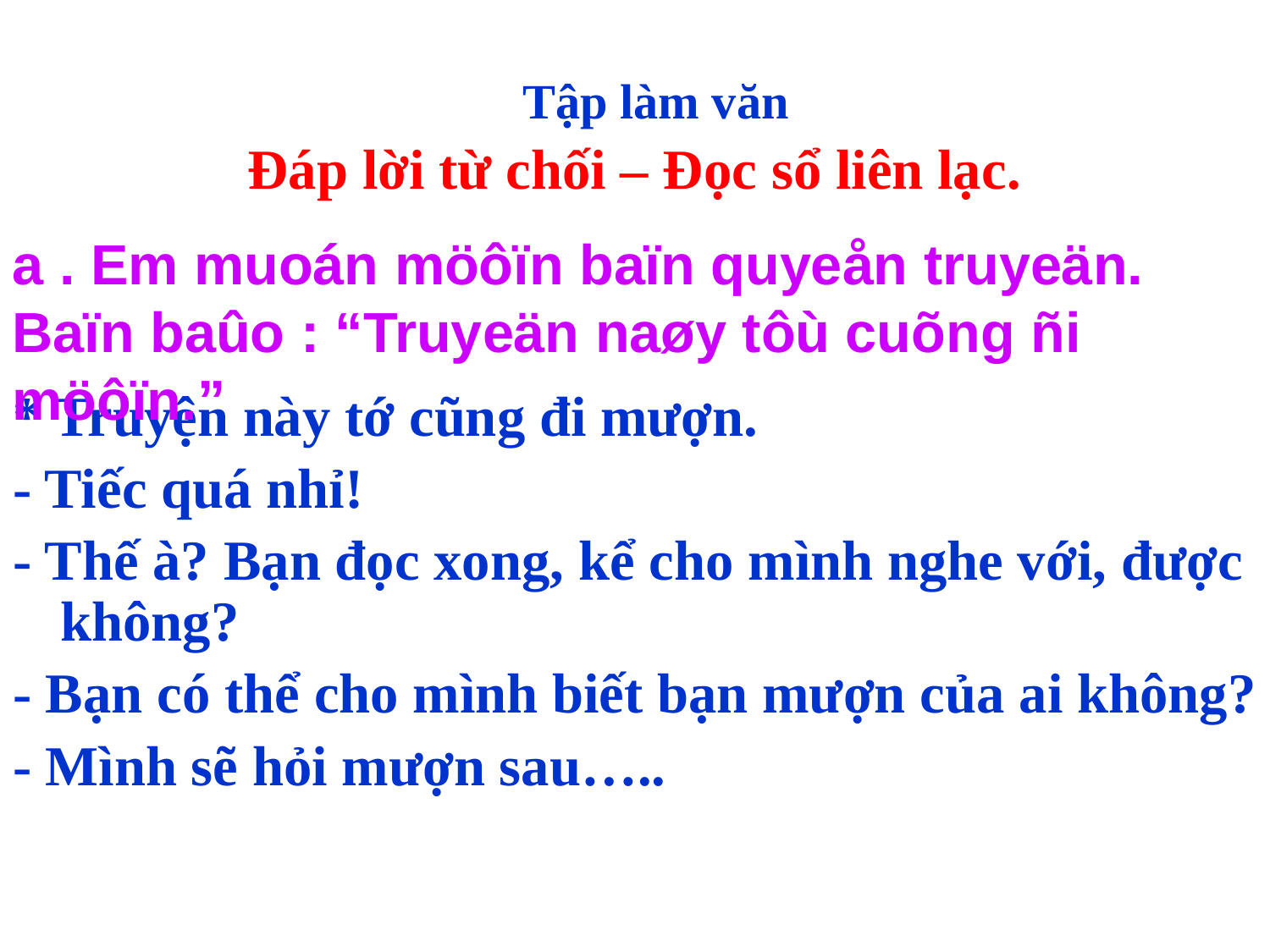

Tập làm văn
Đáp lời từ chối – Đọc sổ liên lạc.
a . Em muoán möôïn baïn quyeån truyeän. Baïn baûo : “Truyeän naøy tôù cuõng ñi möôïn.”
* Truyện này tớ cũng đi mượn.
- Tiếc quá nhỉ!
- Thế à? Bạn đọc xong, kể cho mình nghe với, được không?
- Bạn có thể cho mình biết bạn mượn của ai không?
- Mình sẽ hỏi mượn sau…..